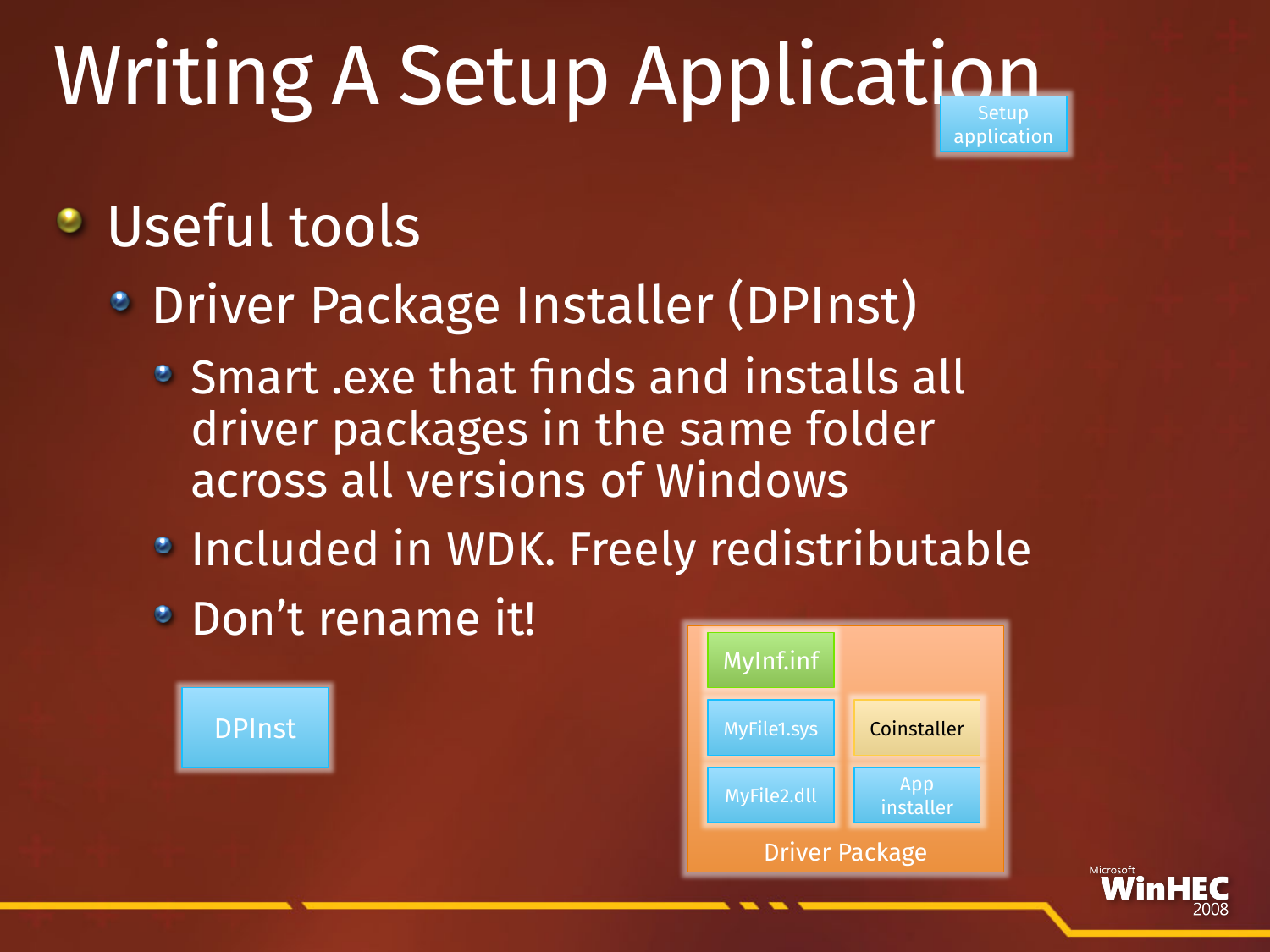

# Writing A Setup Application
Setup application
Useful tools
Driver Package Installer (DPInst)
Smart .exe that finds and installs all
driver packages in the same folder
across all versions of Windows
Included in WDK. Freely redistributable
Don’t rename it!

Driver Package
MyInf.inf
MyFile1.sys
Coinstaller
App installer
MyFile2.dll
DPInst